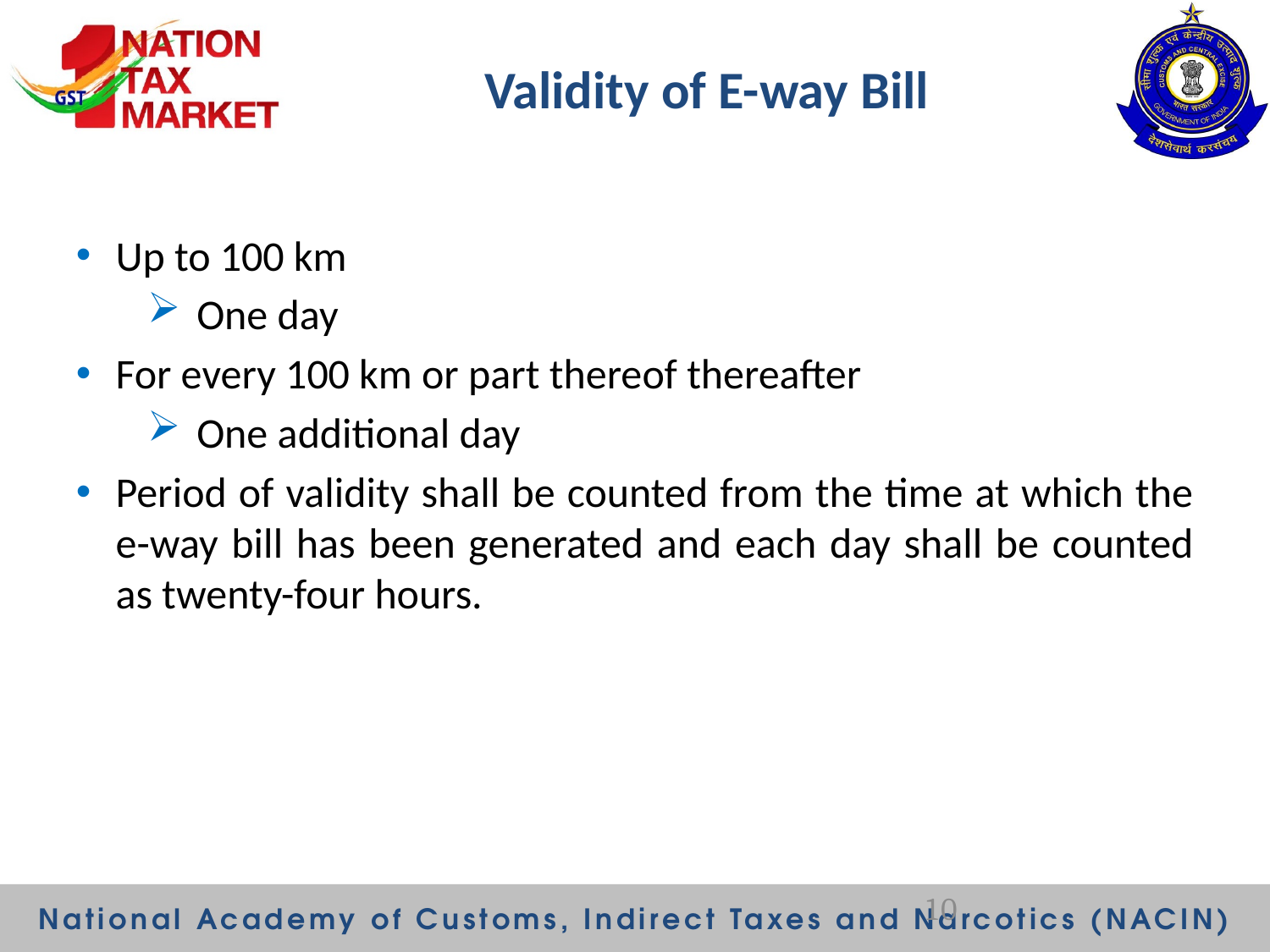

# Validity of E-way Bill
Up to 100 km
 One day
For every 100 km or part thereof thereafter
 One additional day
Period of validity shall be counted from the time at which the e-way bill has been generated and each day shall be counted as twenty-four hours.
10
National Academy of Customs, Indirect Taxes and Narcotics (NACIN)